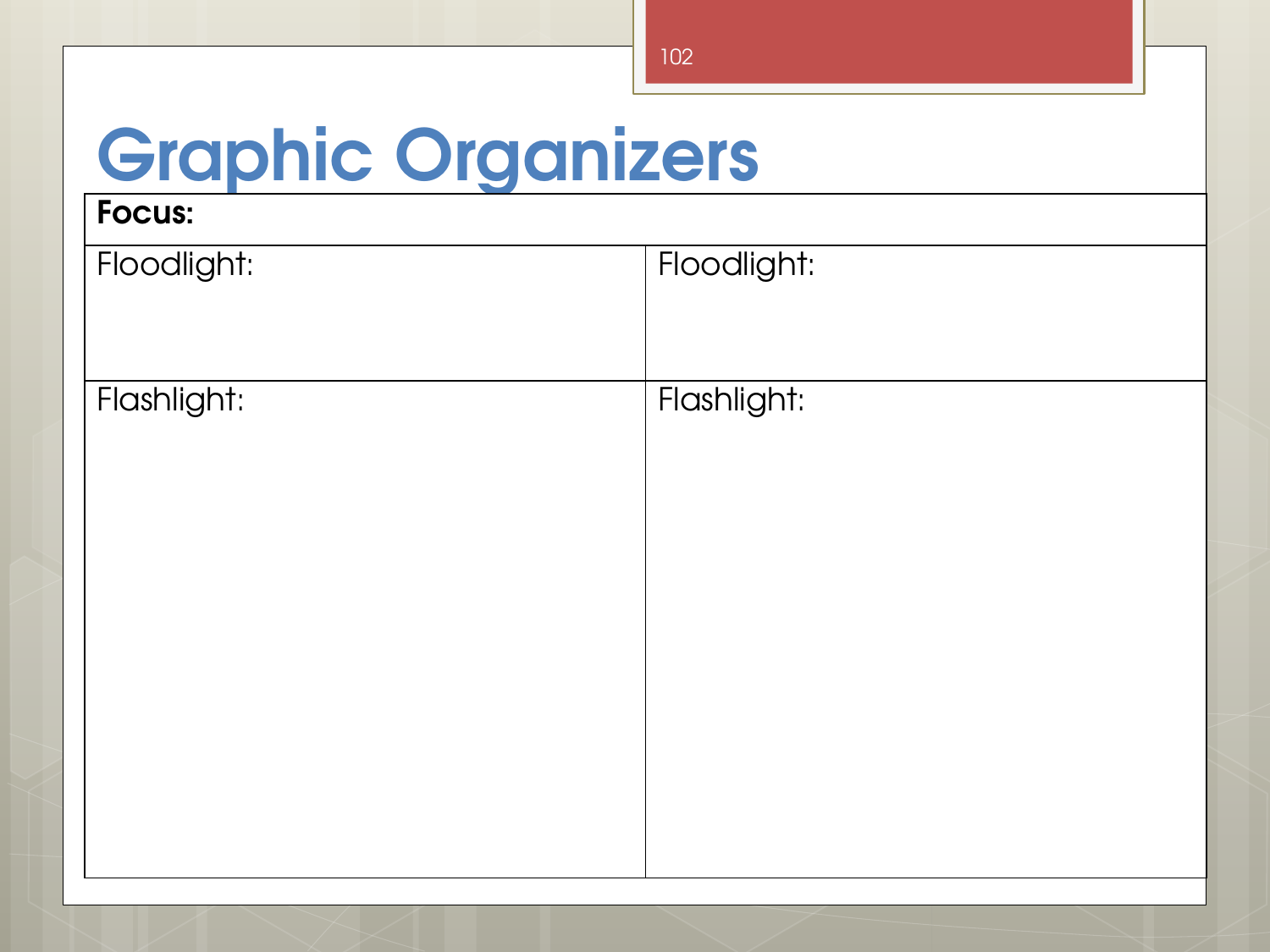

102
# Graphic Organizers
| Focus: |  |
| --- | --- |
| Floodlight: | Floodlight: |
| Flashlight: | Flashlight: |